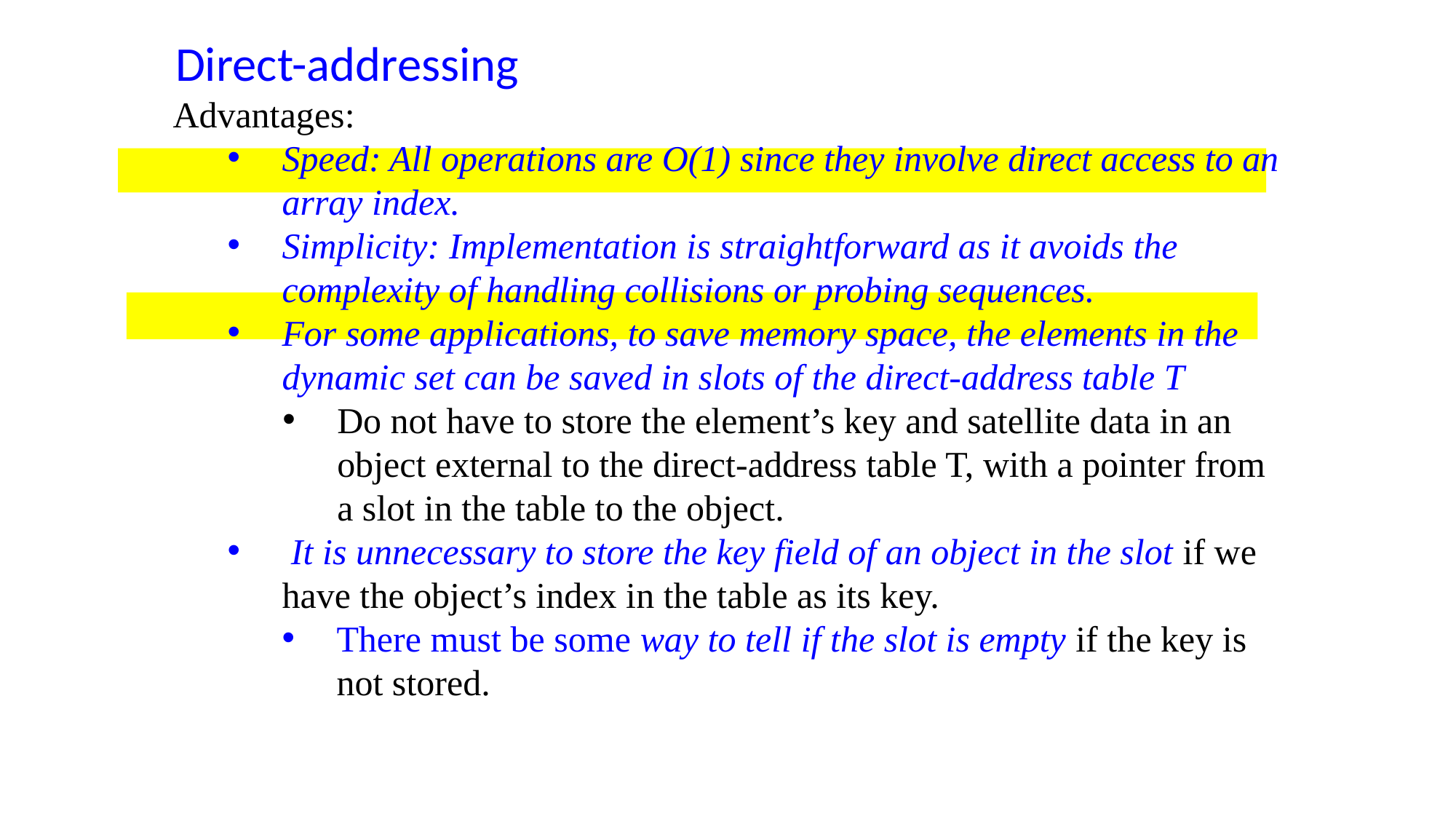

Direct-addressing
Advantages:
Speed: All operations are O(1) since they involve direct access to an array index.
Simplicity: Implementation is straightforward as it avoids the complexity of handling collisions or probing sequences.
For some applications, to save memory space, the elements in the dynamic set can be saved in slots of the direct-address table T
Do not have to store the element’s key and satellite data in an object external to the direct-address table T, with a pointer from a slot in the table to the object.
 It is unnecessary to store the key field of an object in the slot if we have the object’s index in the table as its key.
There must be some way to tell if the slot is empty if the key is not stored.